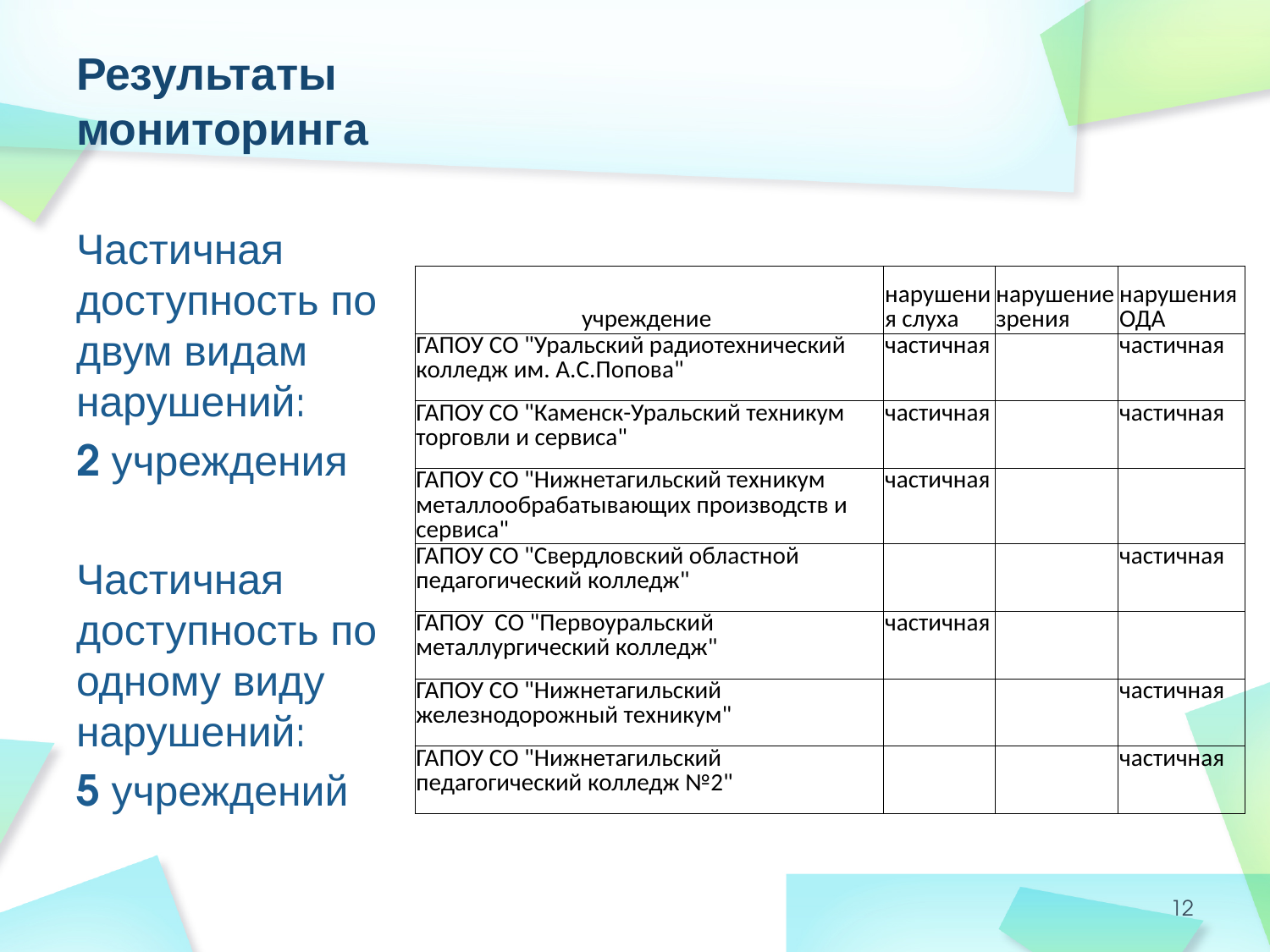

# Результаты мониторинга
Частичная доступность по двум видам нарушений:
2 учреждения

Частичная доступность по одному виду нарушений:
5 учреждений

| учреждение | нарушения слуха | нарушение зрения | нарушения ОДА |
| --- | --- | --- | --- |
| ГАПОУ СО "Уральский радиотехнический колледж им. А.С.Попова" | частичная |  | частичная |
| ГАПОУ СО "Каменск-Уральский техникум торговли и сервиса" | частичная |  | частичная |
| ГАПОУ СО "Нижнетагильский техникум металлообрабатывающих производств и сервиса" | частичная |  |  |
| ГАПОУ СО "Свердловский областной педагогический колледж" |  |  | частичная |
| ГАПОУ  СО "Первоуральский металлургический колледж" | частичная |  |  |
| ГАПОУ СО "Нижнетагильский железнодорожный техникум" |  |  | частичная |
| ГАПОУ СО "Нижнетагильский педагогический колледж №2" |  |  | частичная |
12